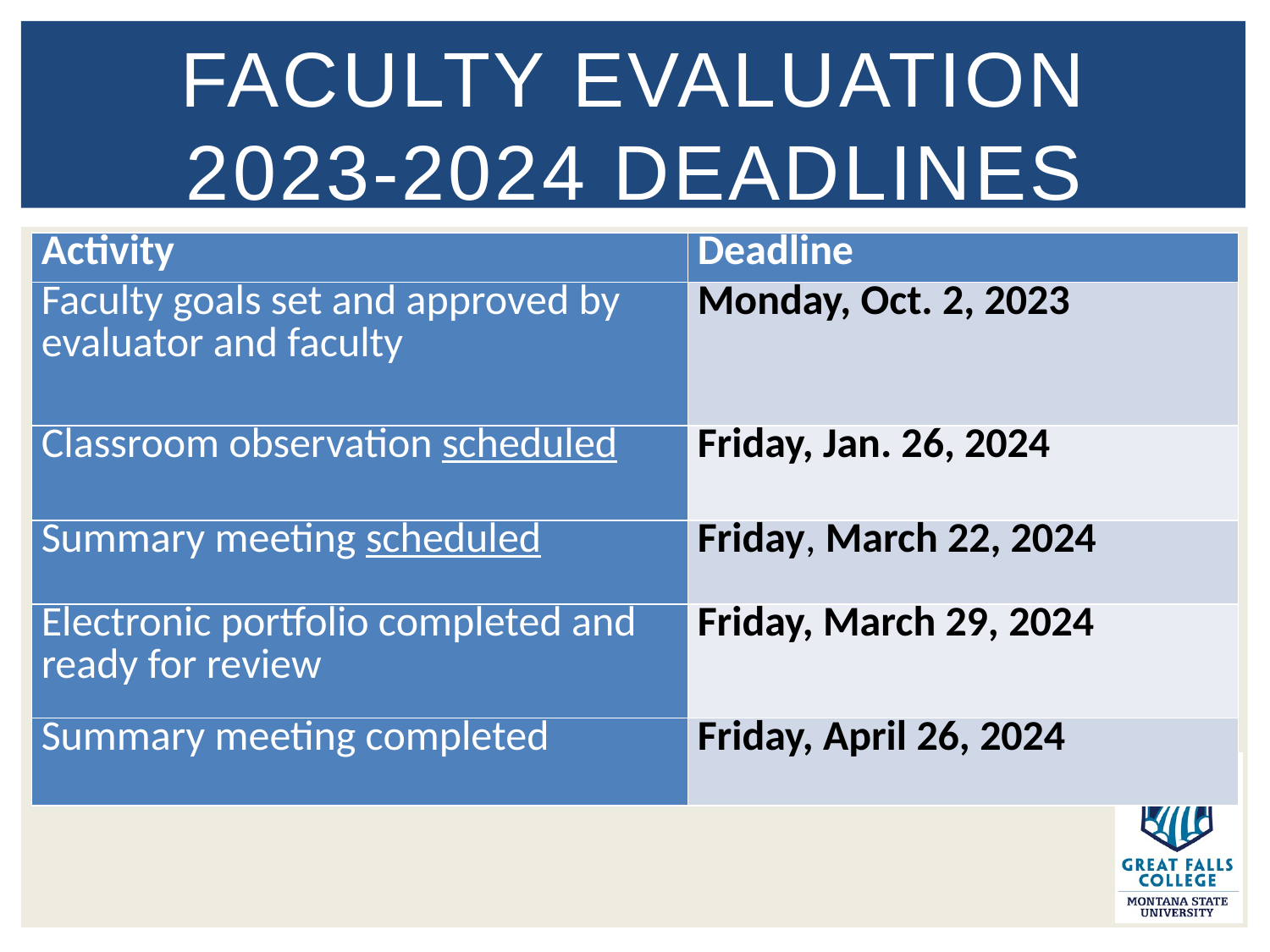

# Faculty Evaluation 2023-2024 Deadlines
| Activity | Deadline |
| --- | --- |
| Faculty goals set and approved by evaluator and faculty | Monday, Oct. 2, 2023 |
| Classroom observation scheduled | Friday, Jan. 26, 2024 |
| Summary meeting scheduled | Friday, March 22, 2024 |
| Electronic portfolio completed and ready for review | Friday, March 29, 2024 |
| Summary meeting completed | Friday, April 26, 2024 |